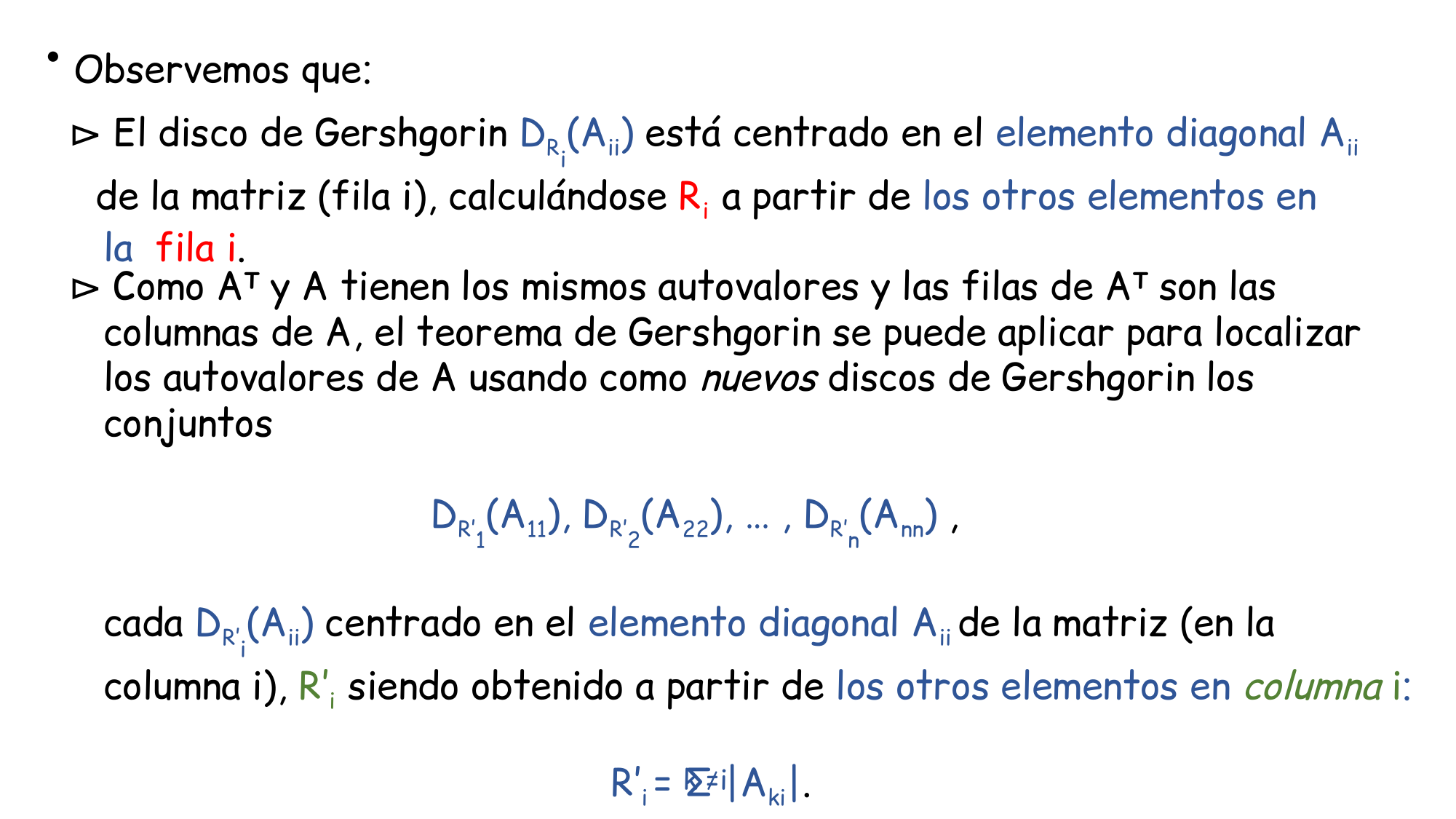

Observemos que:

⊳ El disco de Gershgorin DRi(Aii) está centrado en el elemento diagonal Aii
    de la matriz (fila i), calculándose Ri  a partir de los otros elementos en
   la  fila i.
⊳ Como AT y A tienen los mismos autovalores y las filas de AT son las
   columnas de A, el teorema de Gershgorin se puede aplicar para localizar
   los autovalores de A usando como nuevos discos de Gershgorin los
   conjuntos

                                DR’1(A11), DR’2(A22), … , DR’n(Ann) ,

   cada DR’i(Aii) centrado en el elemento diagonal Aii de la matriz (en la
   columna i), R’i  siendo obtenido a partir de los otros elementos en columna i:

                                                R’i = ∑ |Aki|.

k ≠i